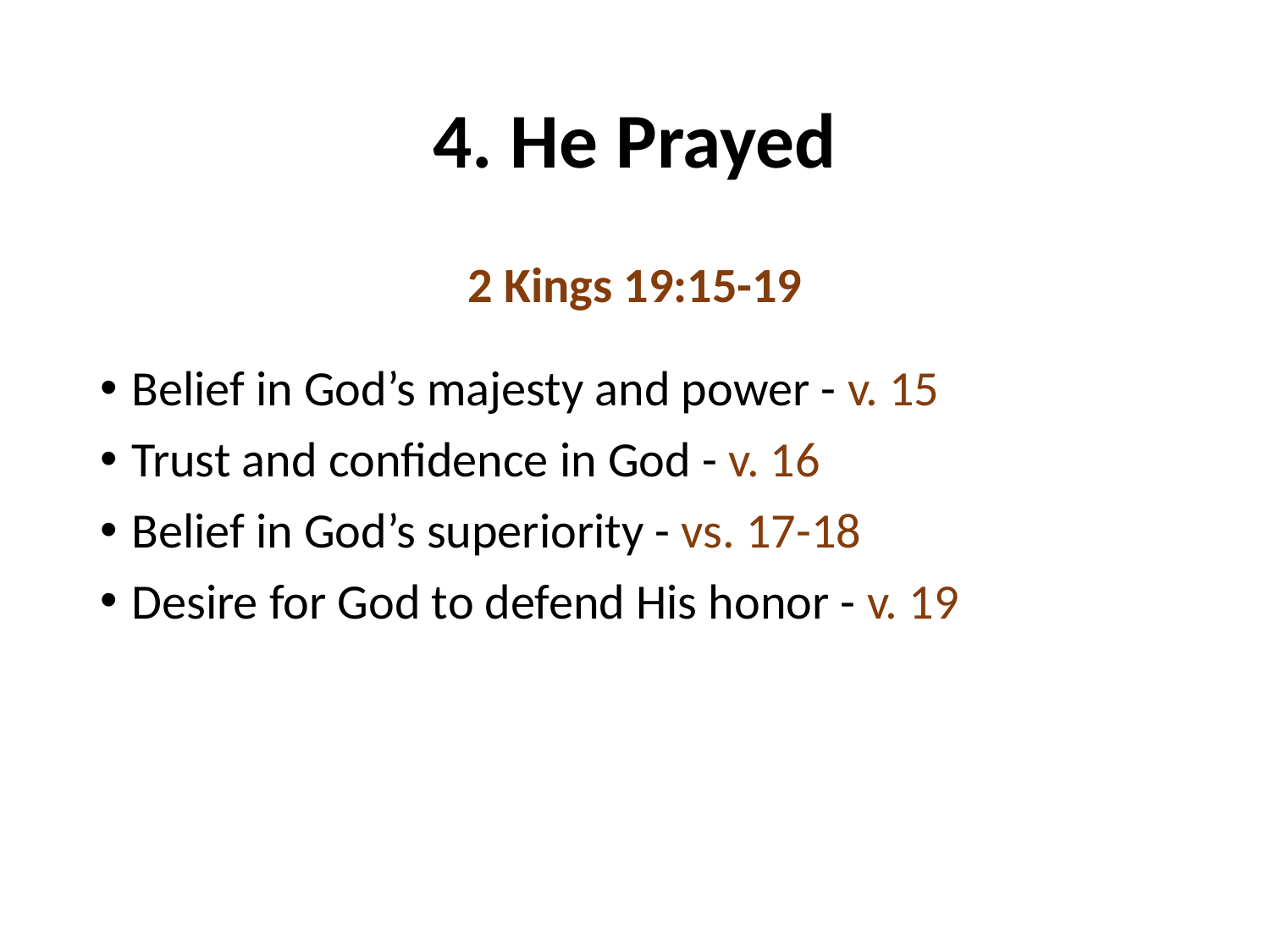

# 4. He Prayed
2 Kings 19:15-19

Belief in God’s majesty and power - v. 15
Trust and confidence in God - v. 16
Belief in God’s superiority - vs. 17-18
Desire for God to defend His honor - v. 19